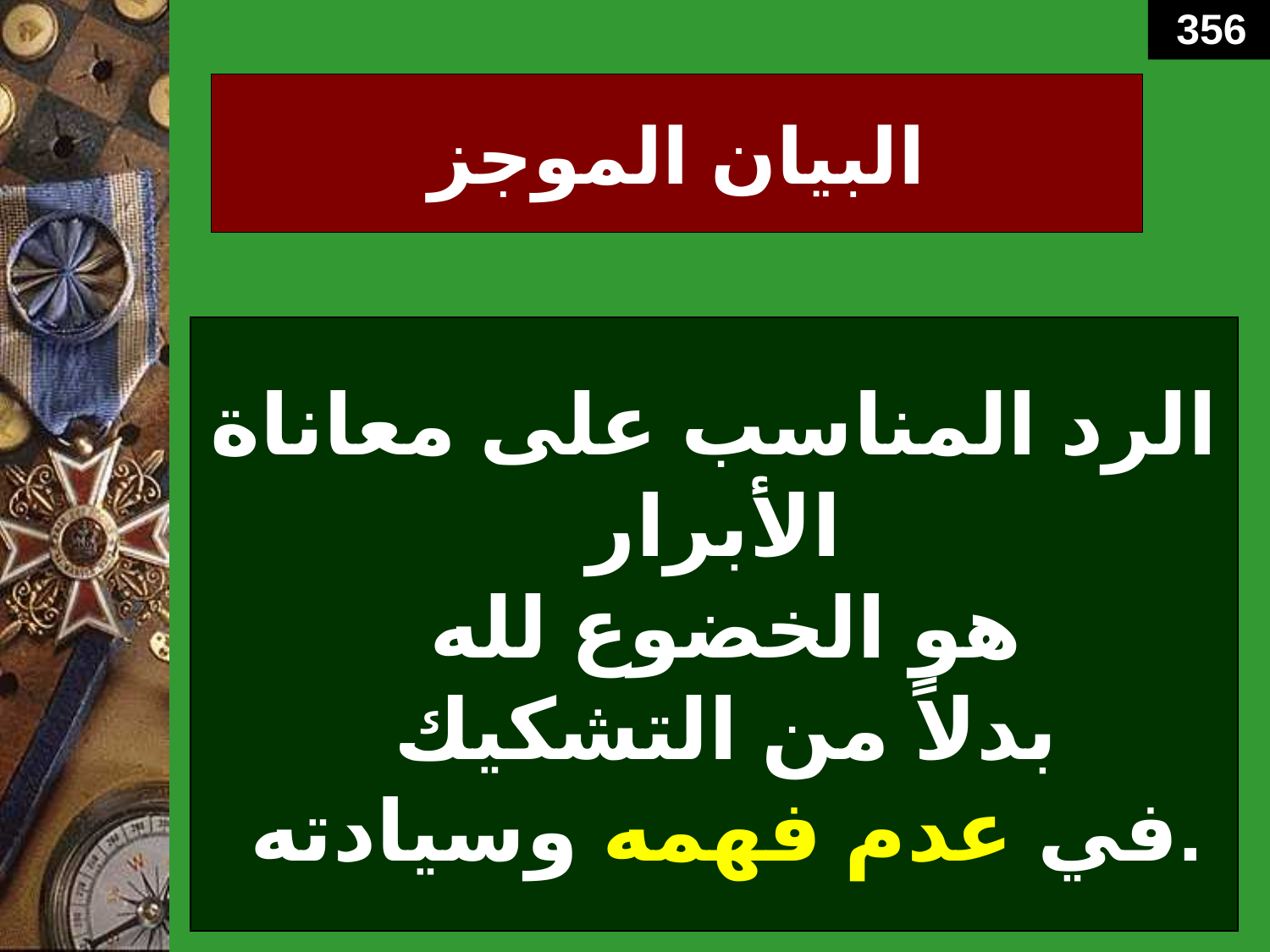

356
# البيان الموجز
الرد المناسب على معاناة الأبرار
 هو الخضوع لله
 بدلاً من التشكيك
 في عدم فهمه وسيادته.